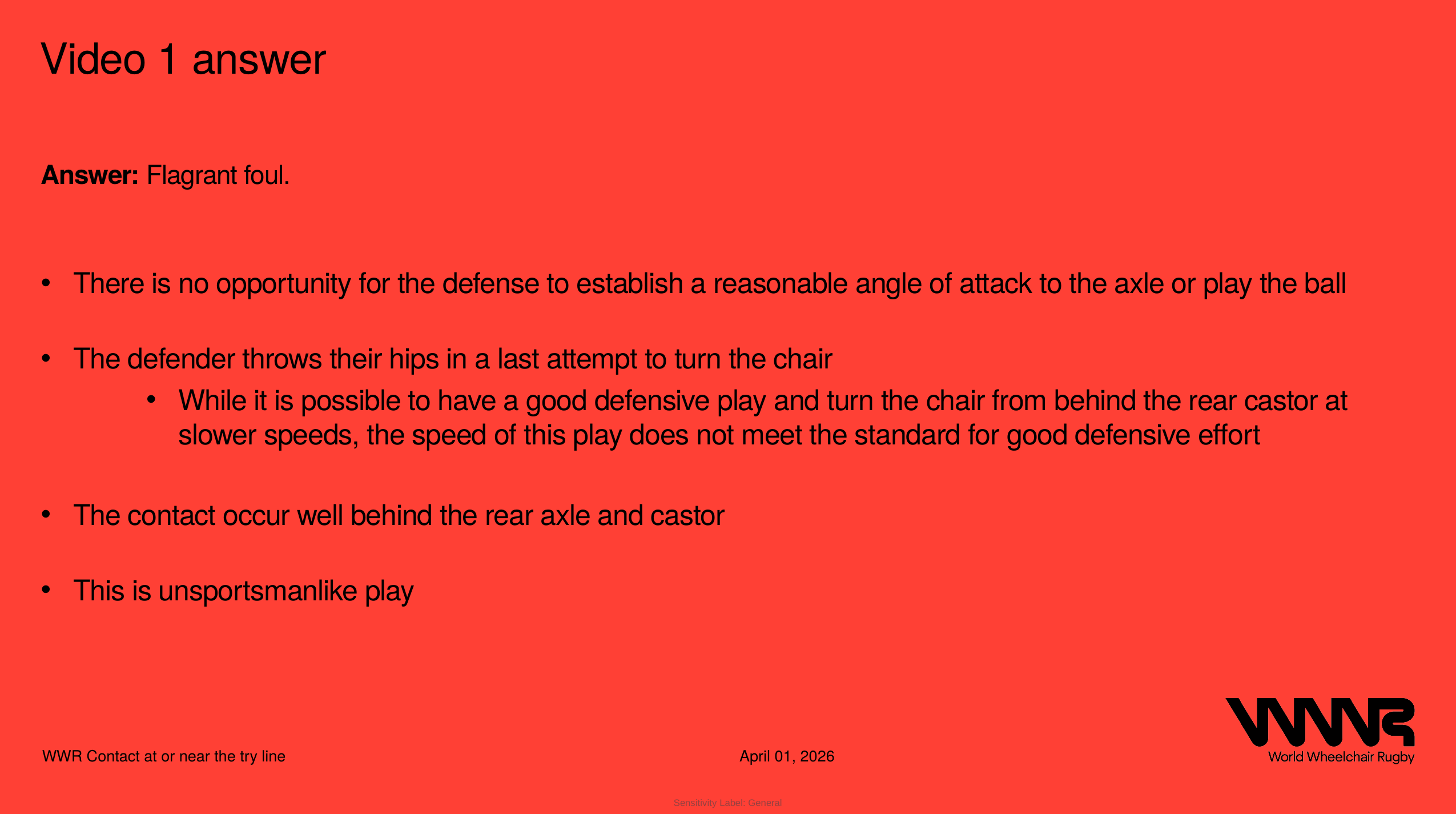

Video 1 answer
Answer: Flagrant foul.

There is no opportunity for the defense to establish a reasonable angle of attack to the axle or play the ball

The defender throws their hips in a last attempt to turn the chair
While it is possible to have a good defensive play and turn the chair from behind the rear castor at slower speeds, the speed of this play does not meet the standard for good defensive effort
The contact occur well behind the rear axle and castor

This is unsportsmanlike play